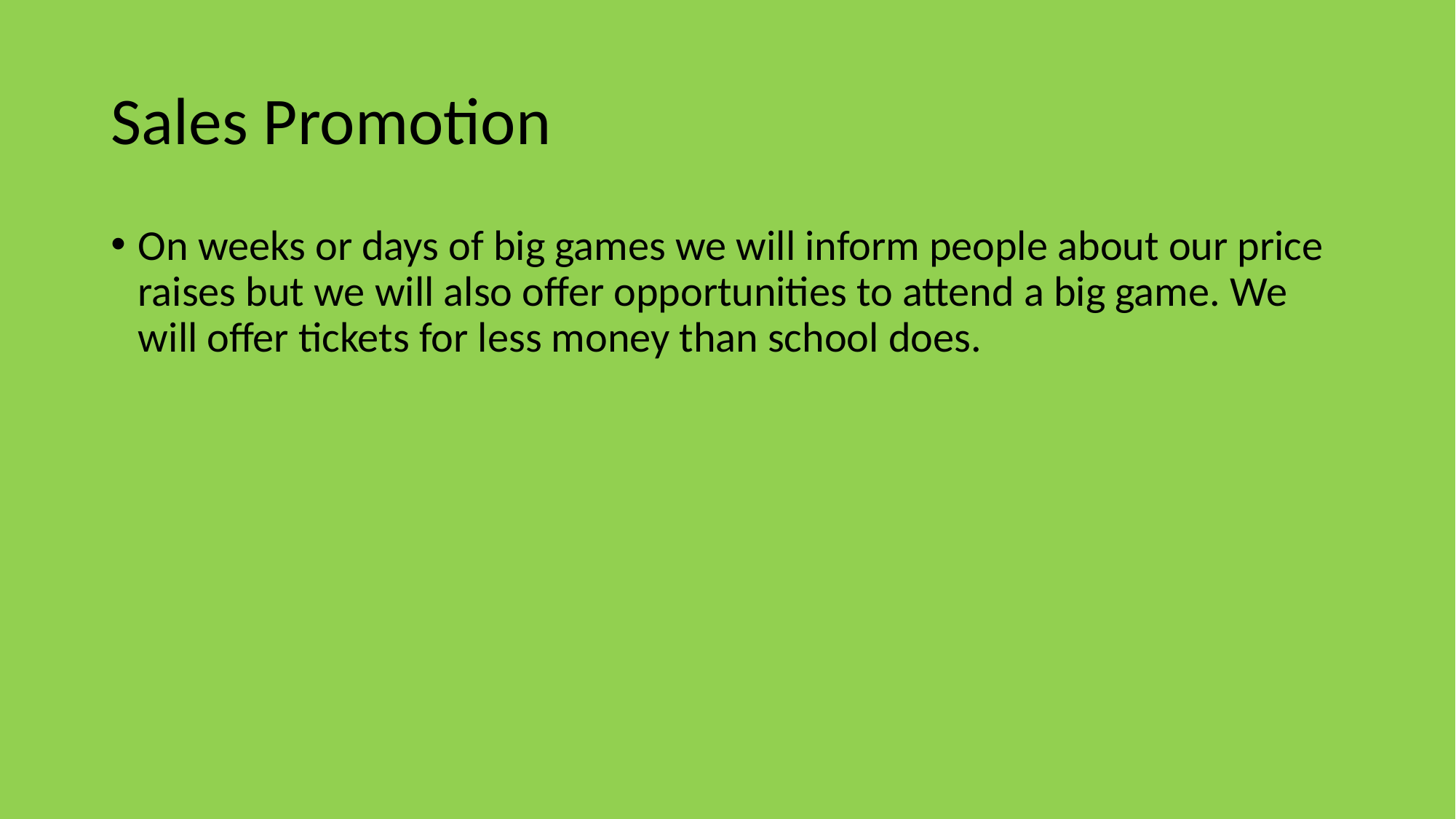

# Sales Promotion
On weeks or days of big games we will inform people about our price raises but we will also offer opportunities to attend a big game. We will offer tickets for less money than school does.